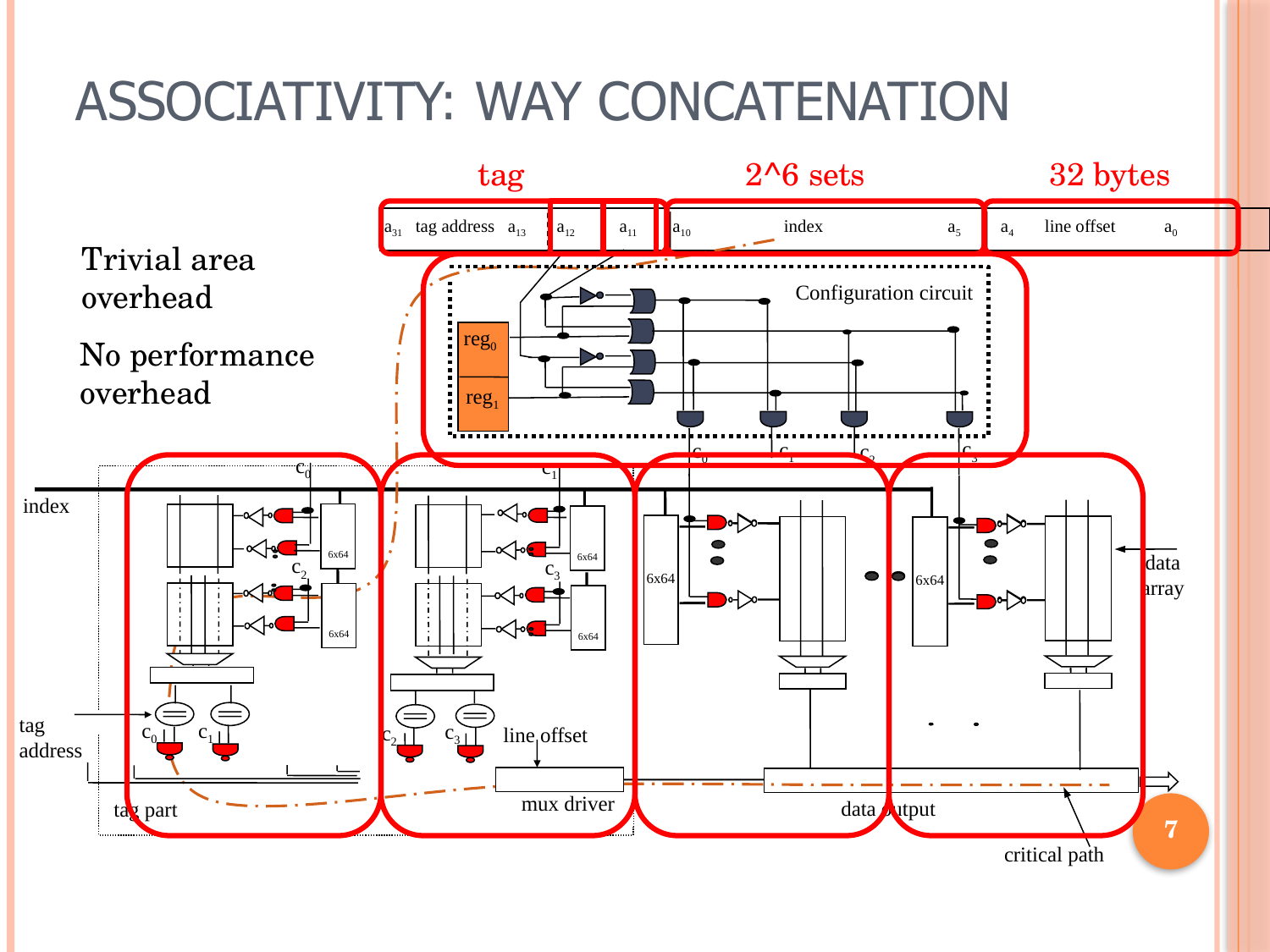

# Associativity: Way Concatenation
tag

2^6 sets

32 bytes

 a31   tag address   a13       a12          a11        a10                     index                            a5         a4       line offset           a0

Trivial area overhead

No performance overhead

Configuration circuit

c3
c1
c0
c2

reg0

reg1
c0
c1

6x64

6x64

c2

c3

6x64

6x64

c3
c2

line offset

mux driver

c0
c1

tag address

index

6x64

6x64

data array

data output
tag part
7
critical path